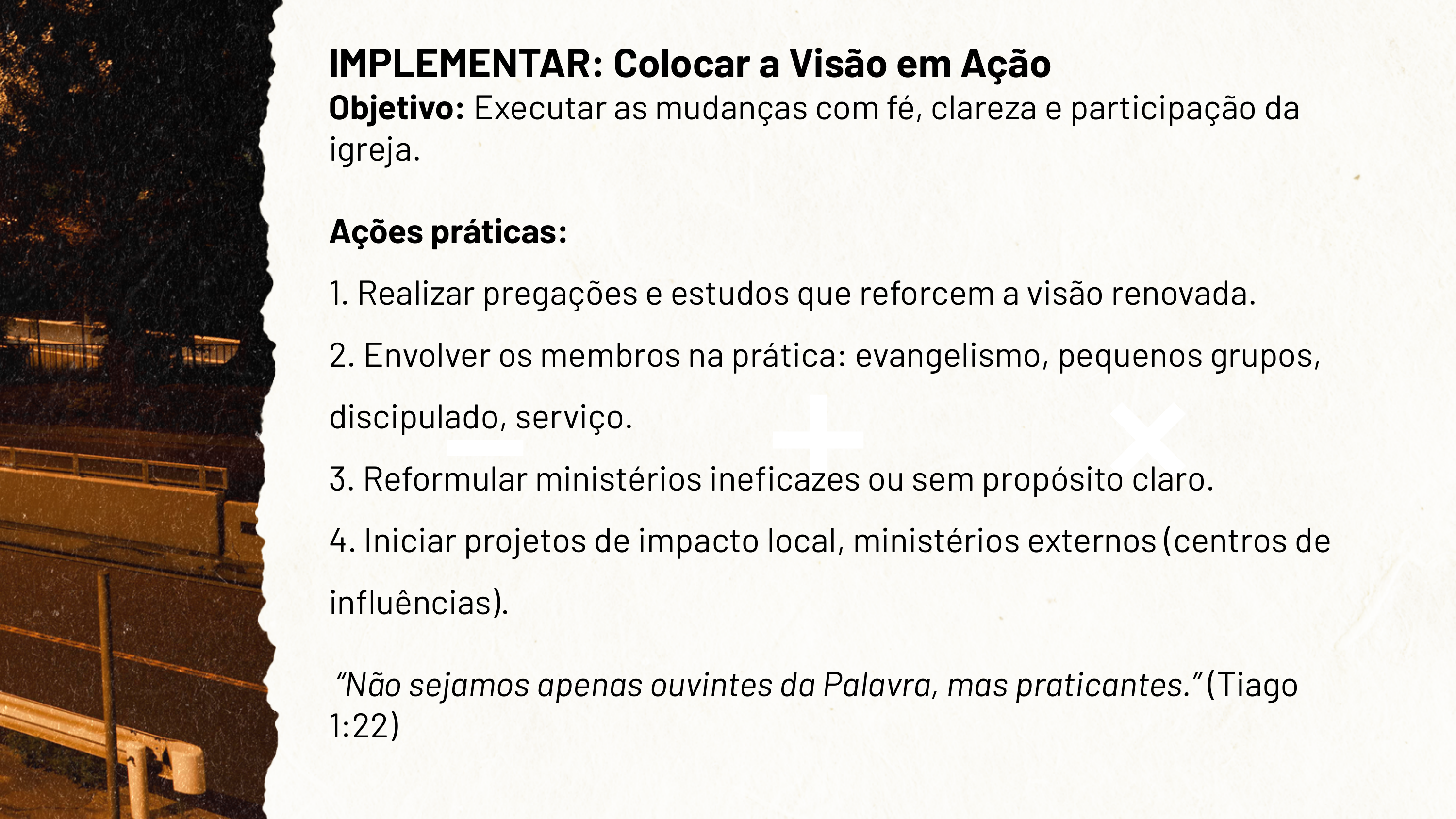

IMPLEMENTAR: Colocar a Visão em Ação
Objetivo: Executar as mudanças com fé, clareza e participação da igreja.

Ações práticas:
1. Realizar pregações e estudos que reforcem a visão renovada.
2. Envolver os membros na prática: evangelismo, pequenos grupos, discipulado, serviço.
3. Reformular ministérios ineficazes ou sem propósito claro.
4. Iniciar projetos de impacto local, ministérios externos (centros de influências).

 “Não sejamos apenas ouvintes da Palavra, mas praticantes.” (Tiago 1:22)